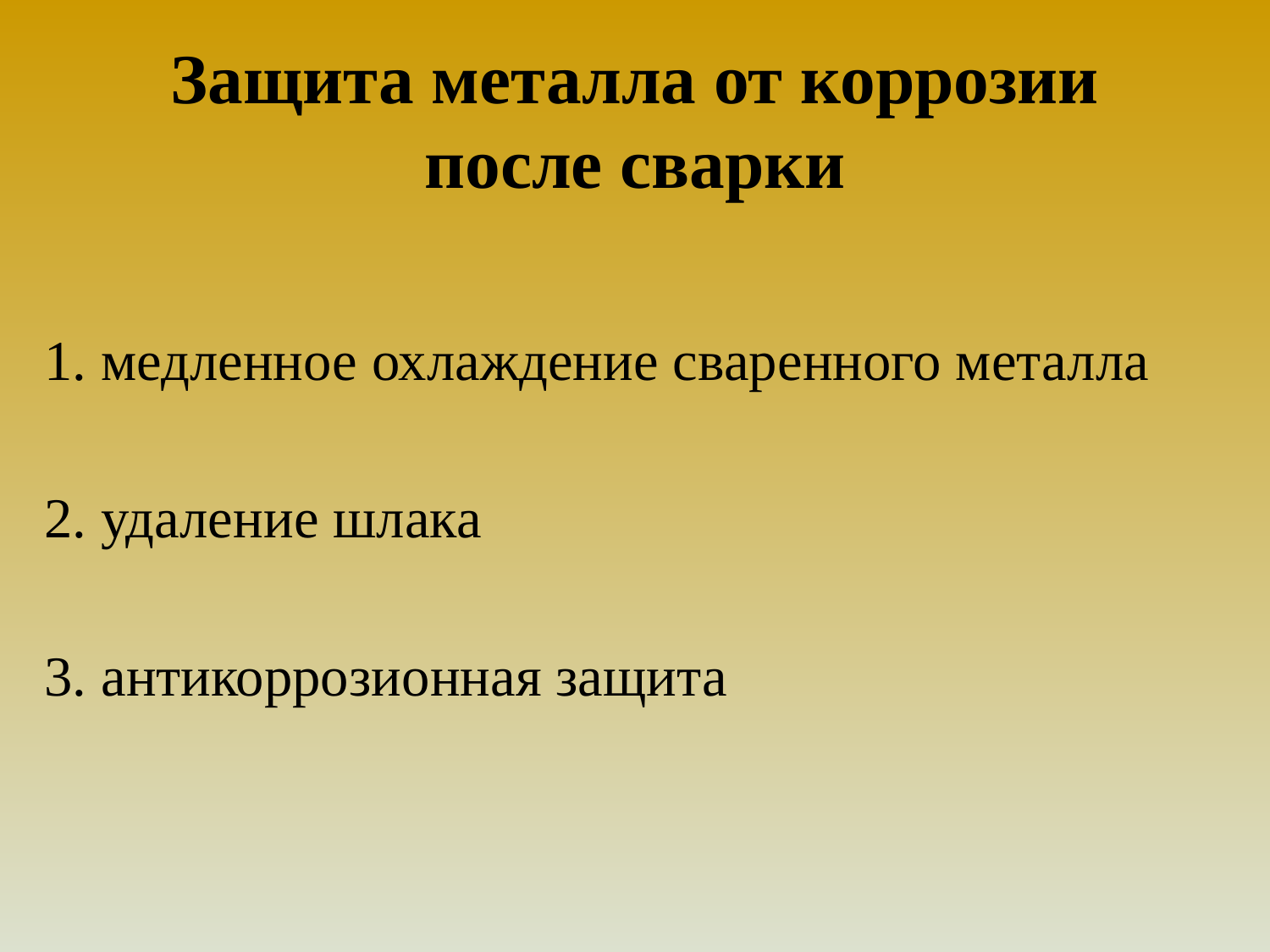

# Защита металла от коррозии после сварки
1. медленное охлаждение сваренного металла

2. удаление шлака

3. антикоррозионная защита